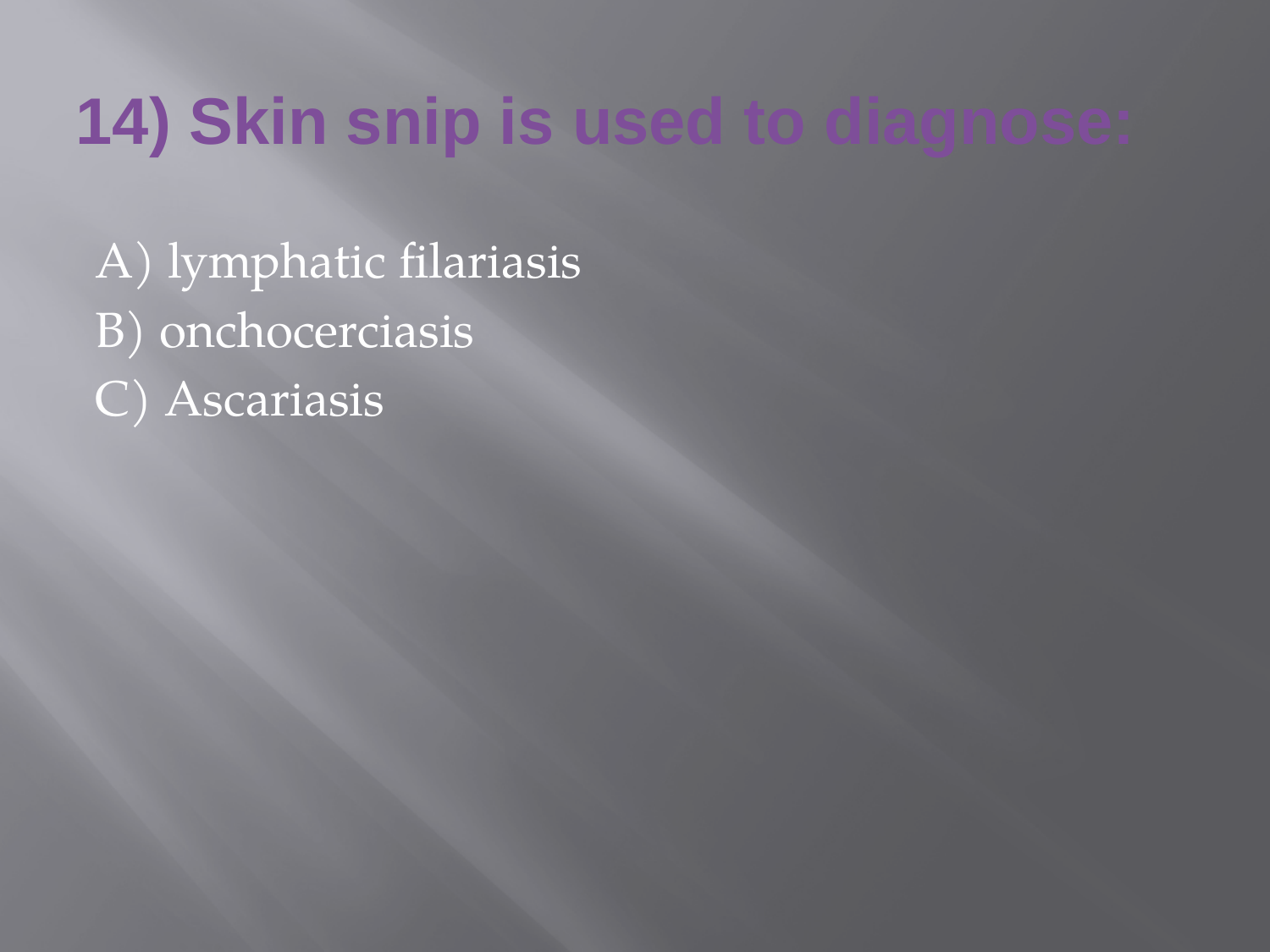

# 14) Skin snip is used to diagnose:
A) lymphatic filariasis
B) onchocerciasis
C) Ascariasis